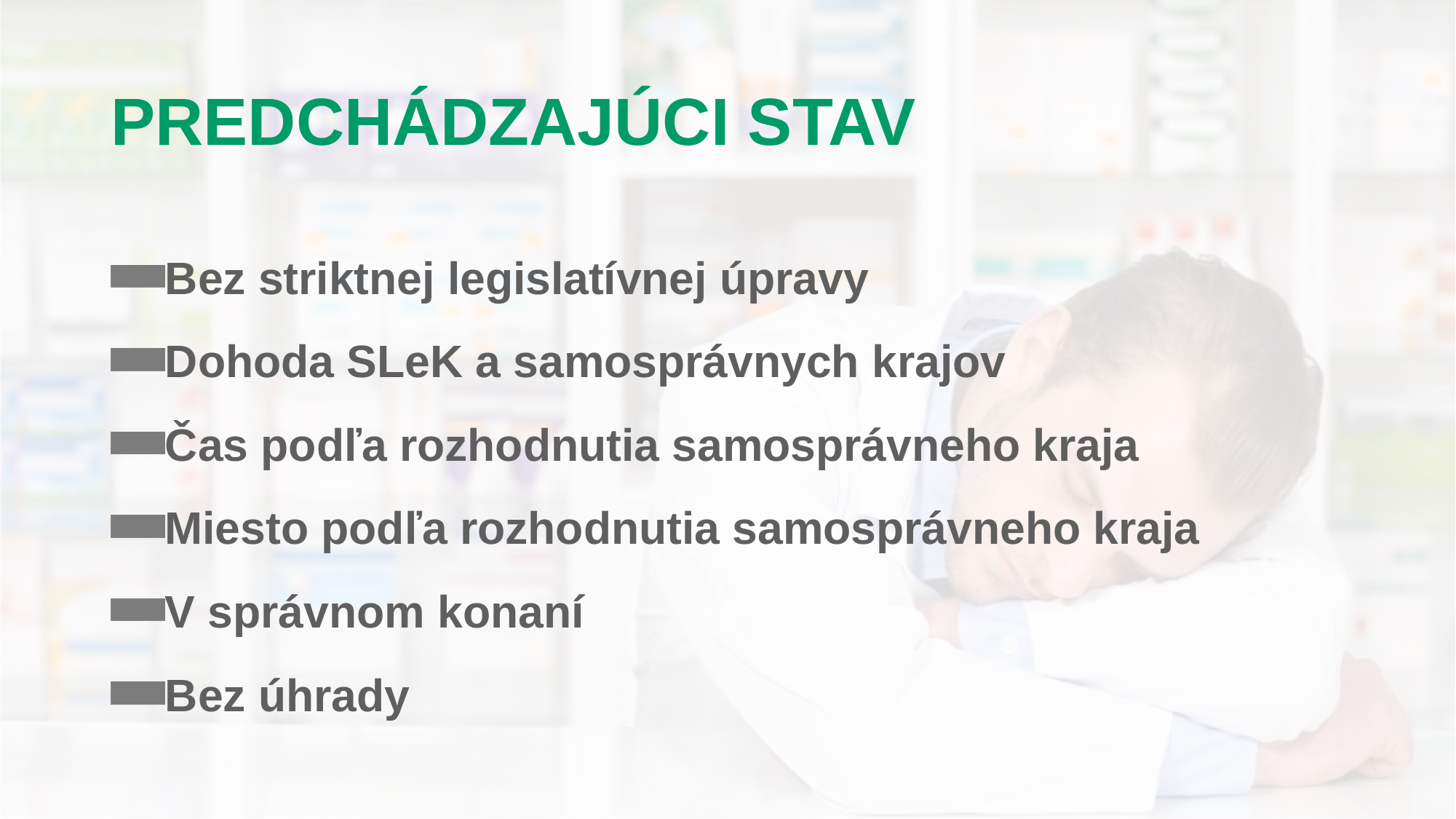

# PREDCHÁDZAJÚCI STAV
Bez striktnej legislatívnej úpravy
Dohoda SLeK a samosprávnych krajov
Čas podľa rozhodnutia samosprávneho kraja
Miesto podľa rozhodnutia samosprávneho kraja
V správnom konaní
Bez úhrady